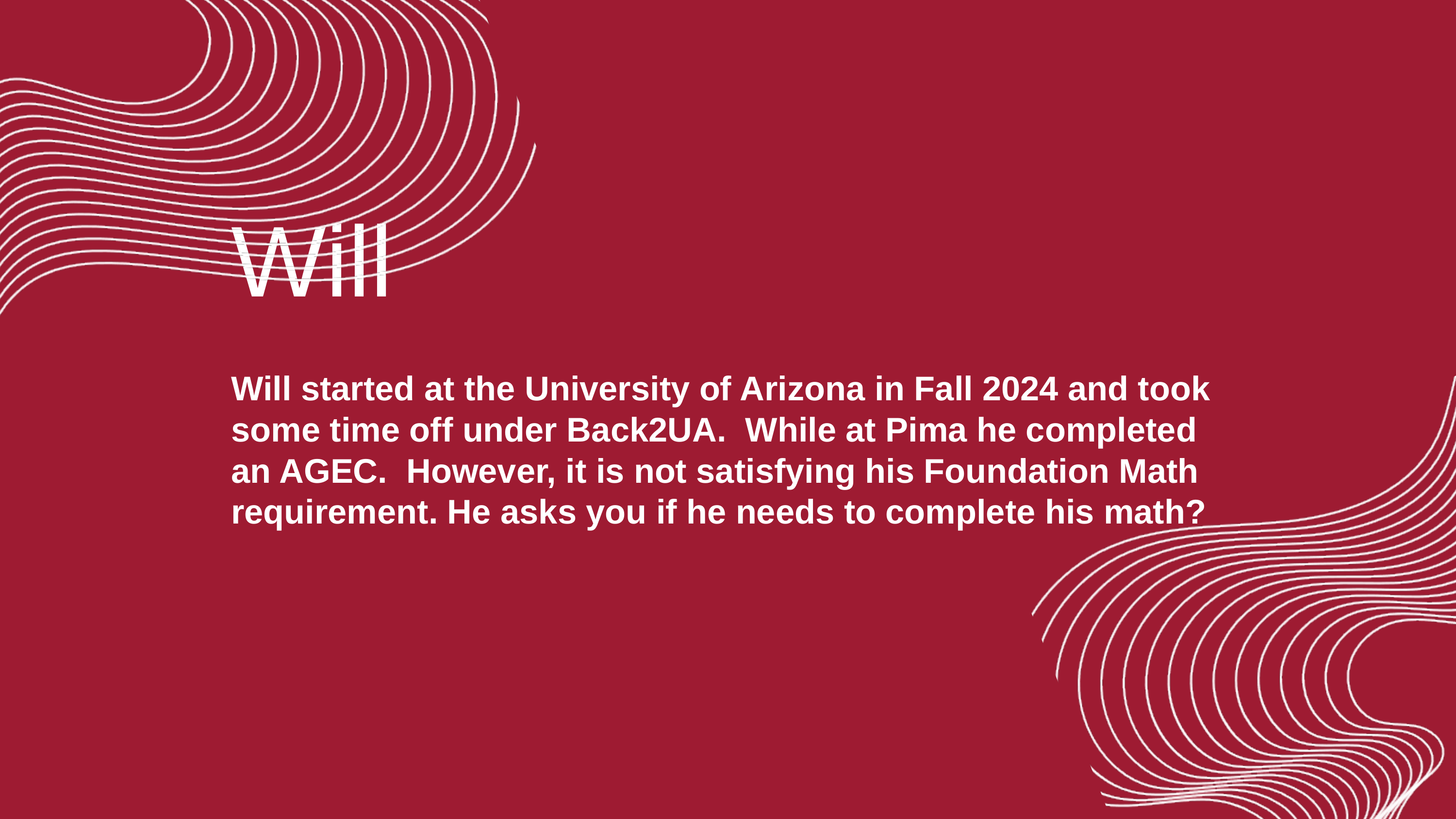

Will
Will started at the University of Arizona in Fall 2024 and took some time off under Back2UA.  While at Pima he completed an AGEC.  However, it is not satisfying his Foundation Math requirement. He asks you if he needs to complete his math?